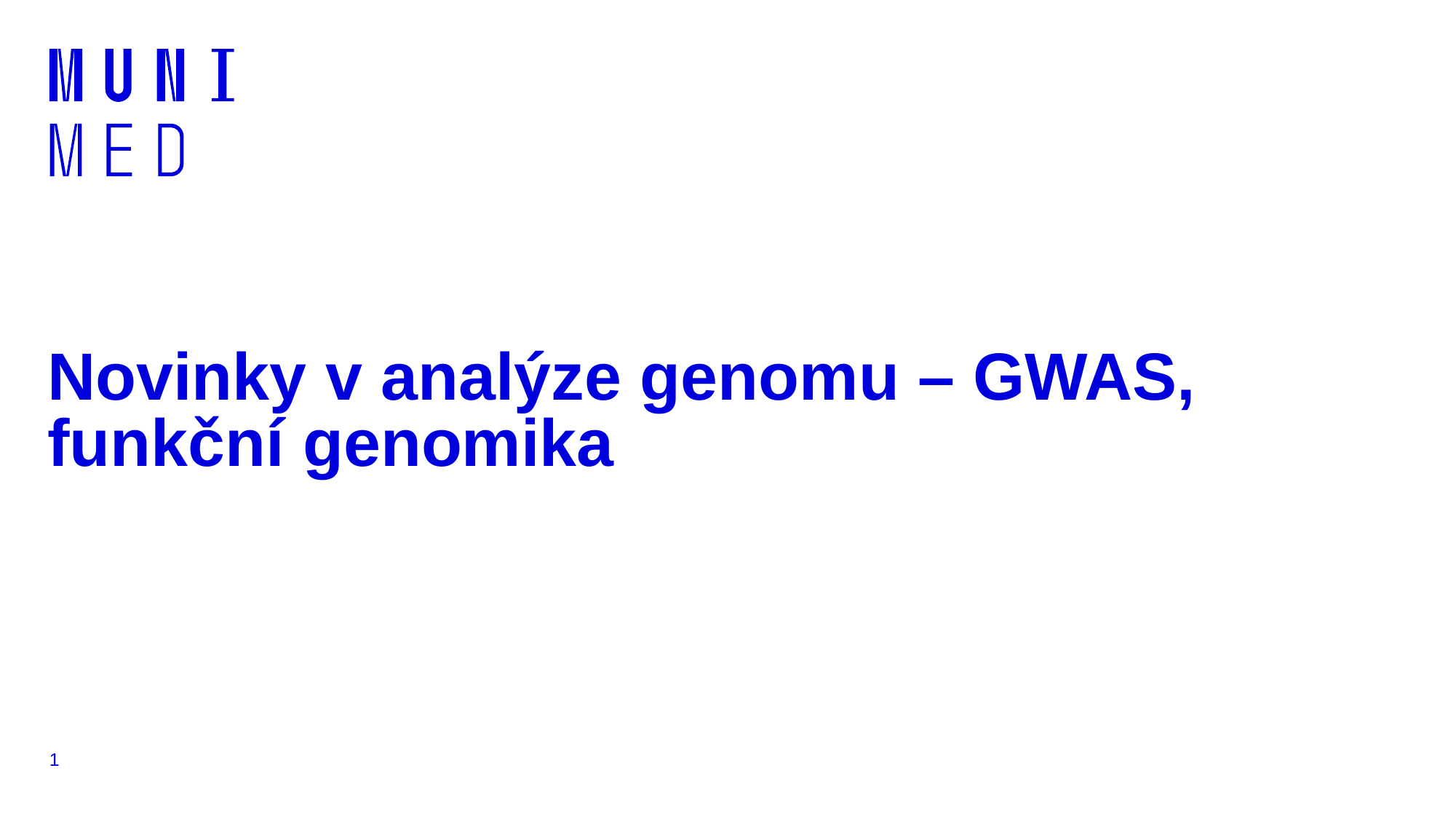

# Novinky v analýze genomu – GWAS, funkční genomika

1